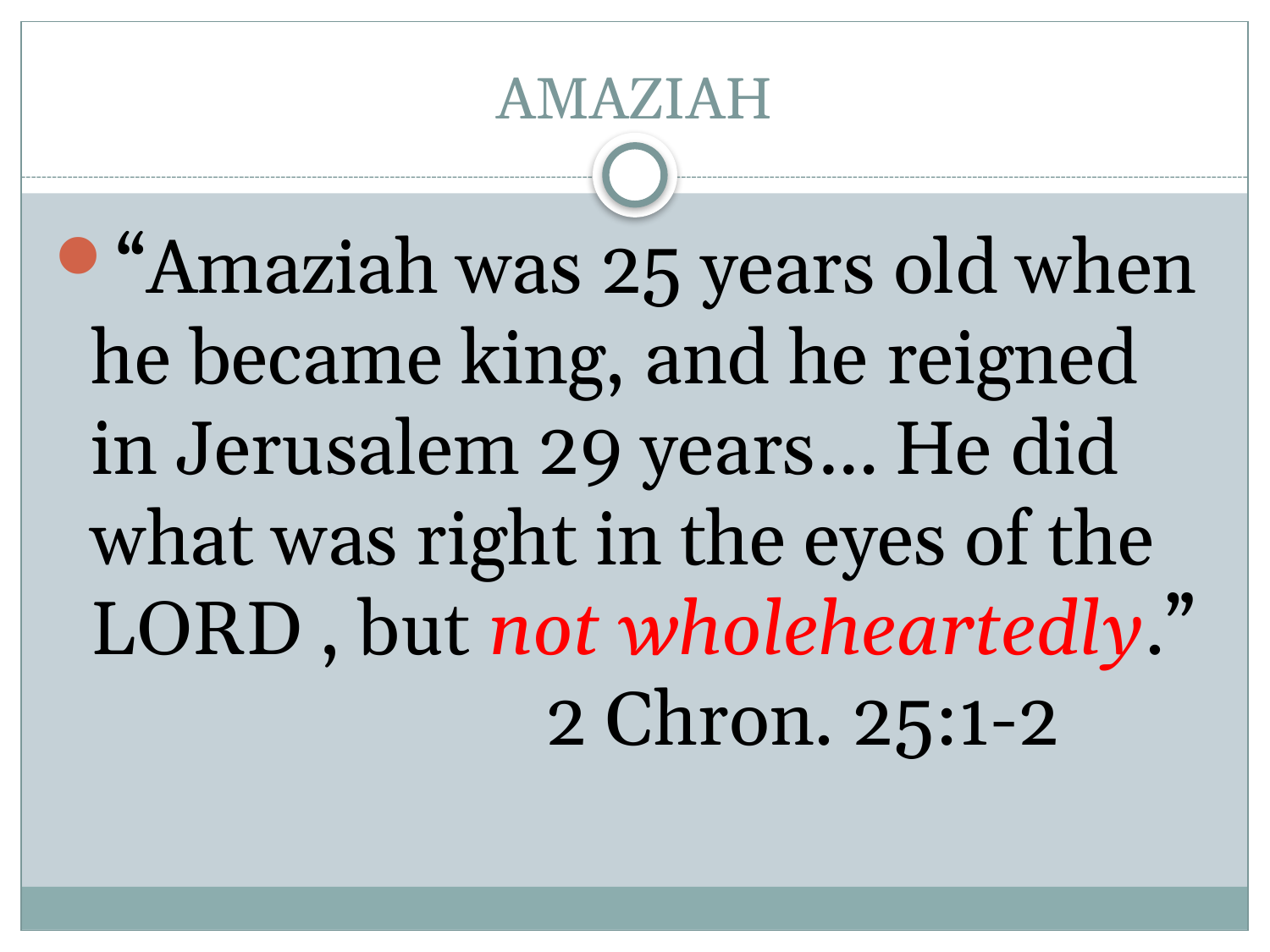

# AMAZIAH
“Amaziah was 25 years old when he became king, and he reigned in Jerusalem 29 years… He did what was right in the eyes of the LORD , but not wholeheartedly.”                          2 Chron. 25:1-2